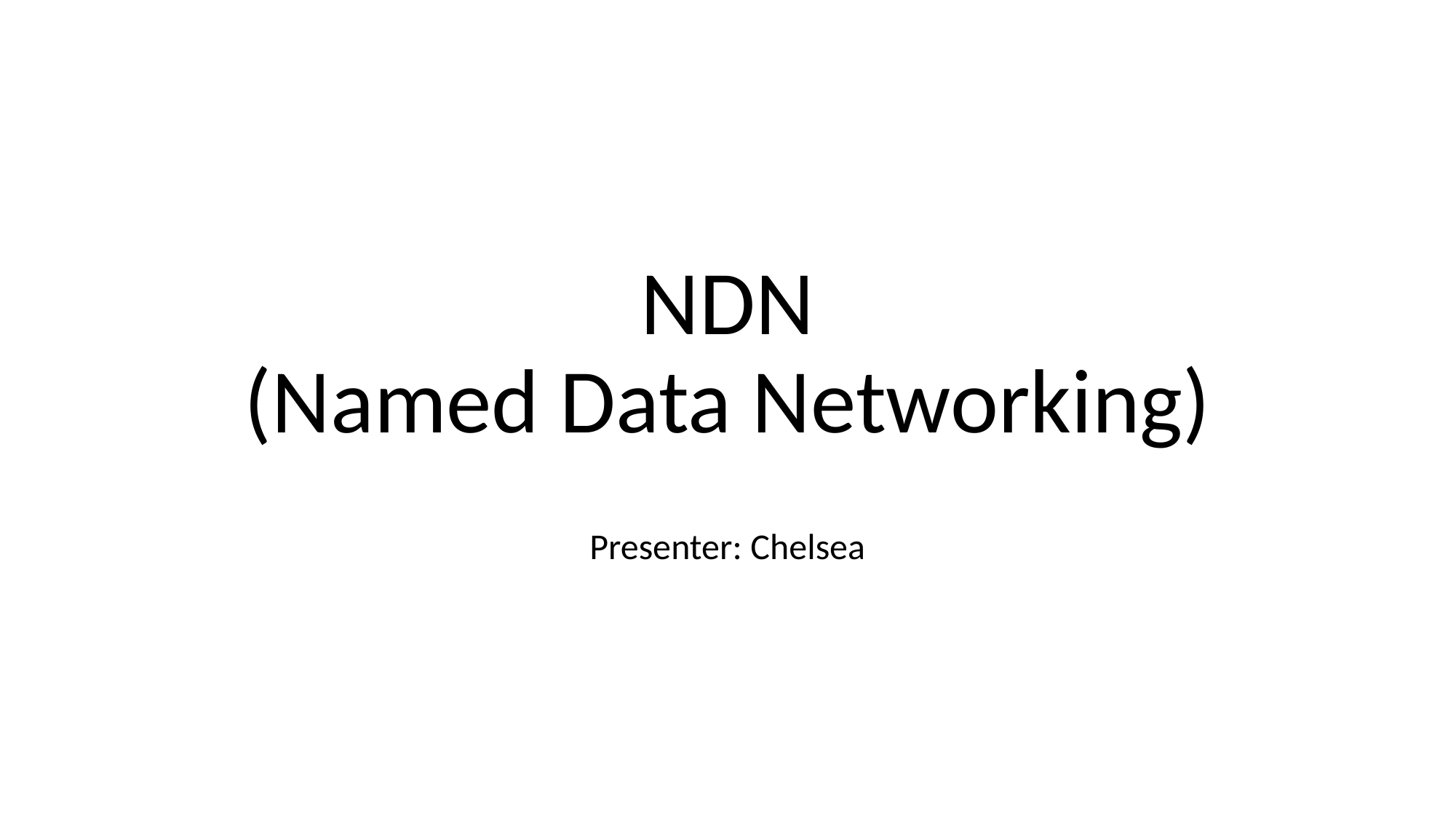

# NDN (Named Data Networking)
Presenter: Chelsea